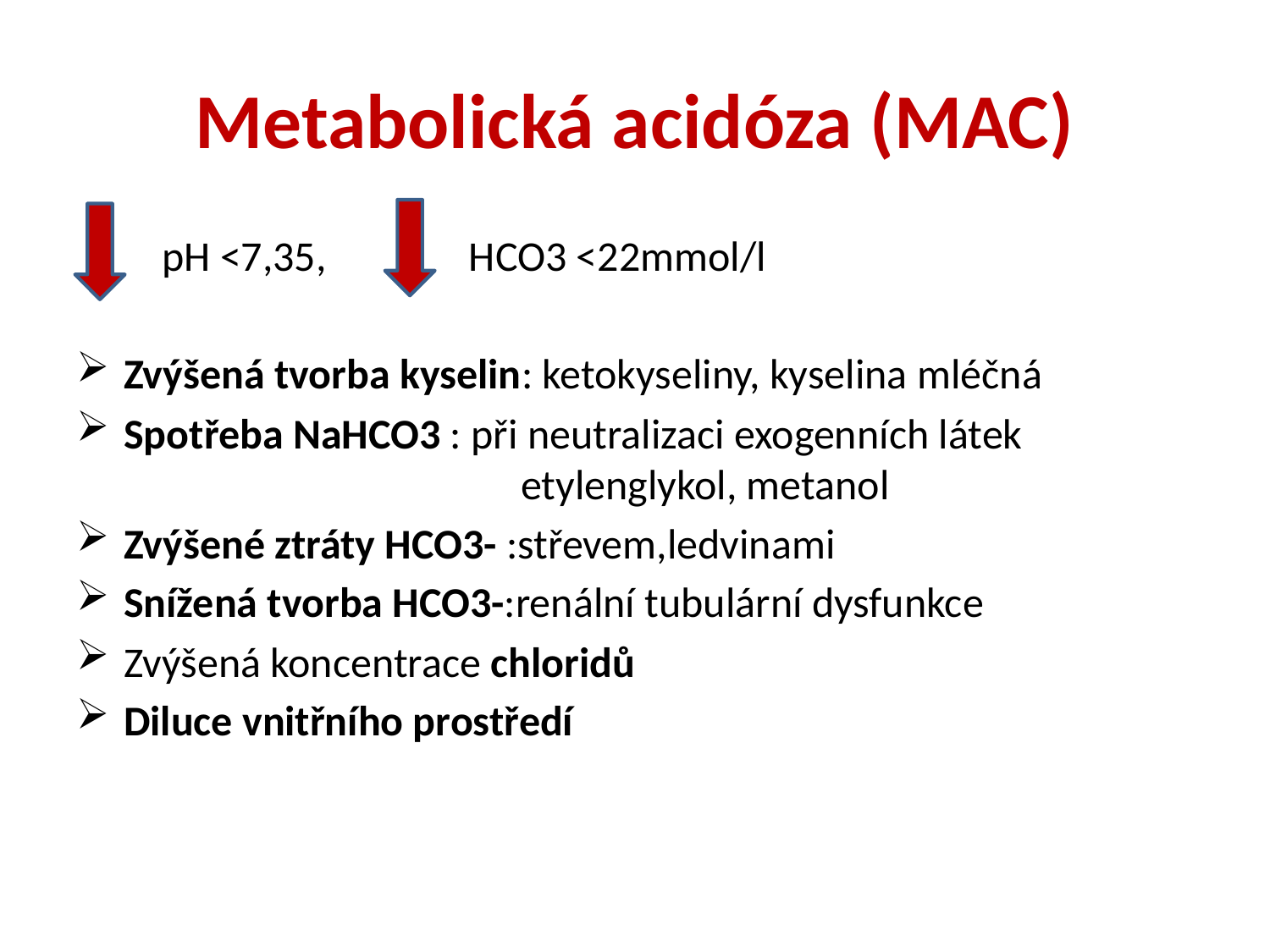

# Metabolická acidóza (MAC)

         pH <7,35,               HCO3 <22mmol/l

Zvýšená tvorba kyselin: ketokyseliny, kyselina mléčná
Spotřeba NaHCO3 : při neutralizaci exogenních látek   	   		               etylenglykol, metanol
Zvýšené ztráty HCO3- :střevem,ledvinami
Snížená tvorba HCO3-:renální tubulární dysfunkce
Zvýšená koncentrace chloridů
Diluce vnitřního prostředí